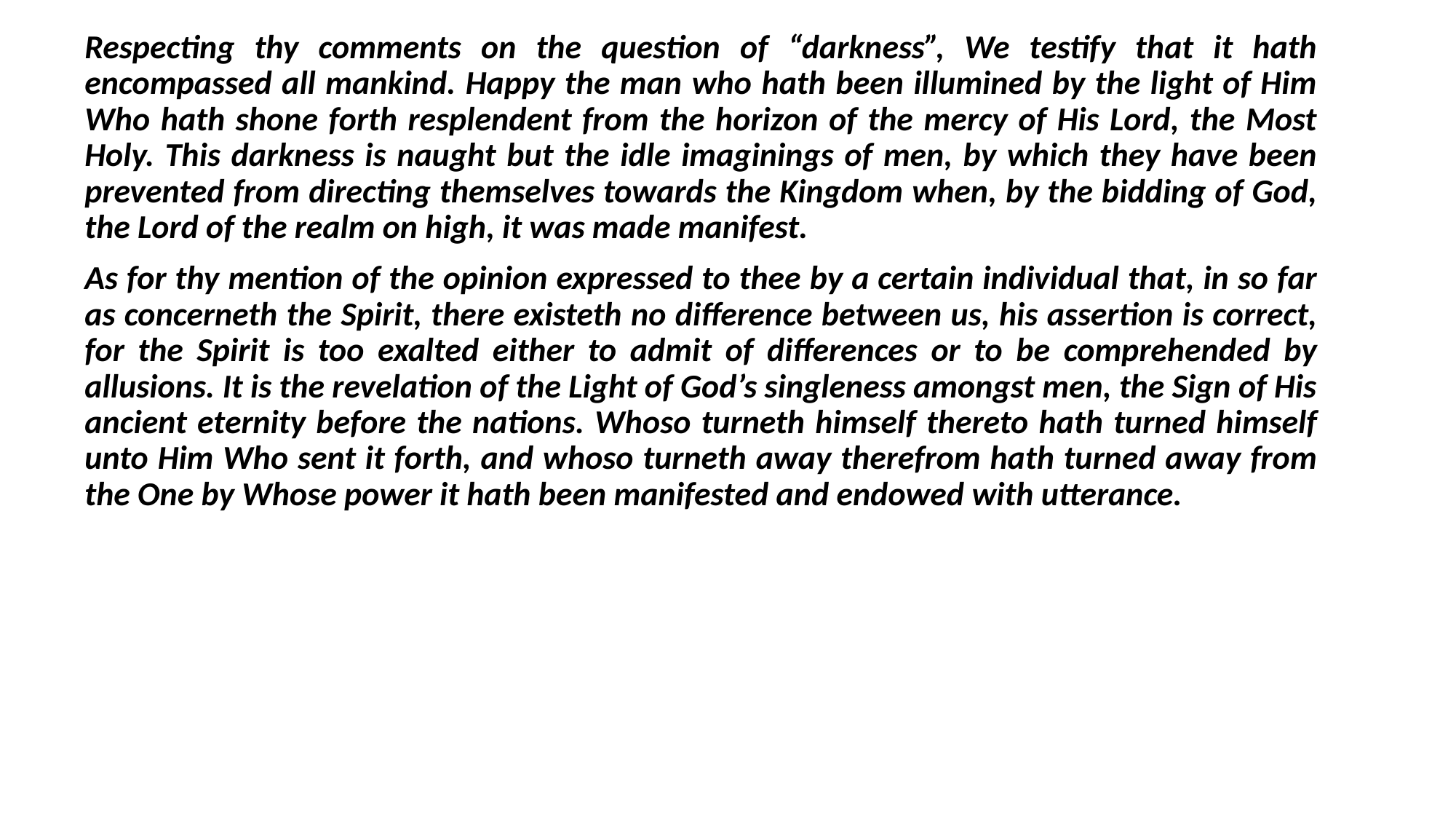

Respecting thy comments on the question of “darkness”, We testify that it hath encompassed all mankind. Happy the man who hath been illumined by the light of Him Who hath shone forth resplendent from the horizon of the mercy of His Lord, the Most Holy. This darkness is naught but the idle imaginings of men, by which they have been prevented from directing themselves towards the Kingdom when, by the bidding of God, the Lord of the realm on high, it was made manifest.
As for thy mention of the opinion expressed to thee by a certain individual that, in so far as concerneth the Spirit, there existeth no difference between us, his assertion is correct, for the Spirit is too exalted either to admit of differences or to be comprehended by allusions. It is the revelation of the Light of God’s singleness amongst men, the Sign of His ancient eternity before the nations. Whoso turneth himself thereto hath turned himself unto Him Who sent it forth, and whoso turneth away therefrom hath turned away from the One by Whose power it hath been manifested and endowed with utterance.